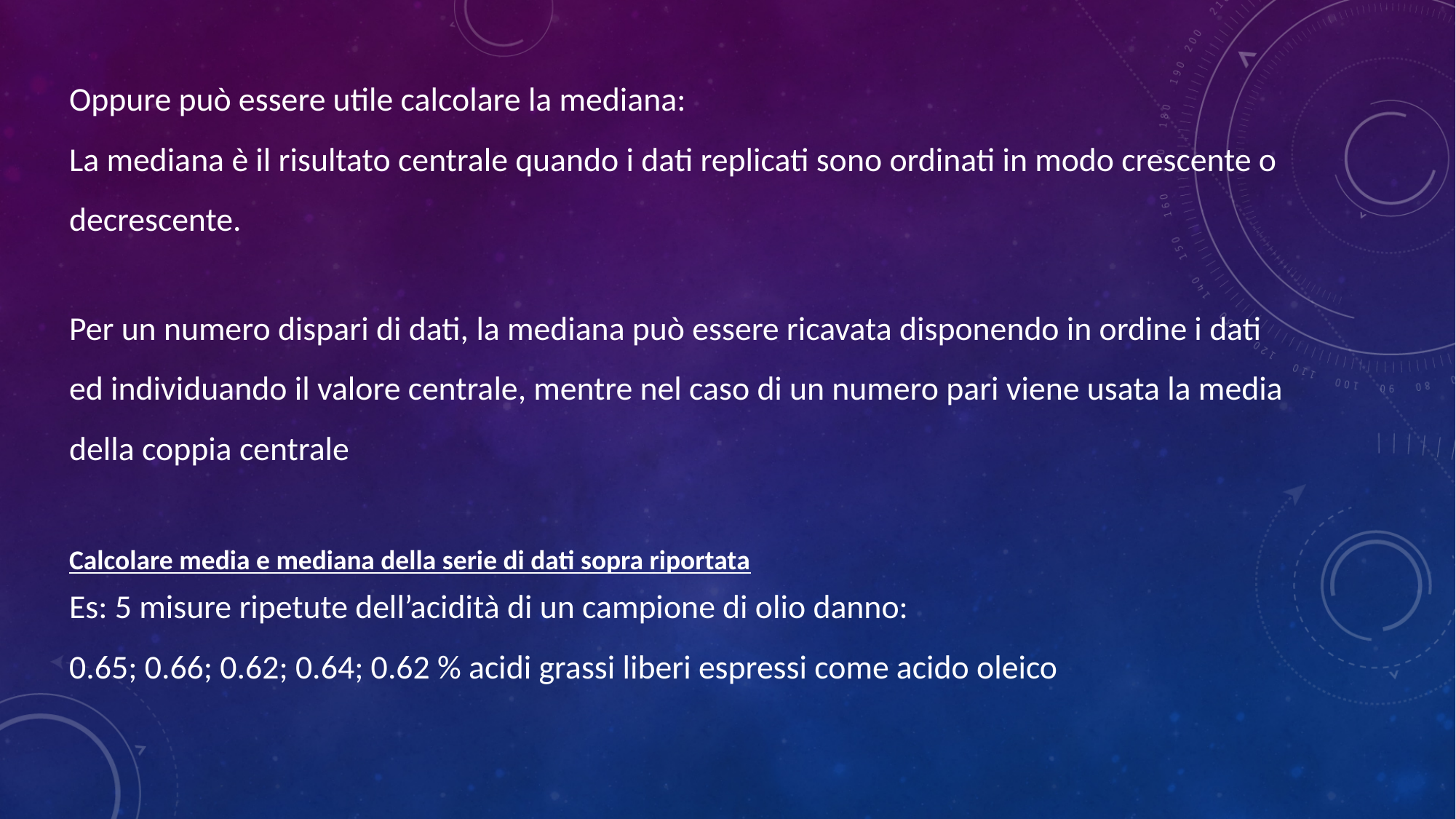

Oppure può essere utile calcolare la mediana:
La mediana è il risultato centrale quando i dati replicati sono ordinati in modo crescente o decrescente.

Per un numero dispari di dati, la mediana può essere ricavata disponendo in ordine i dati ed individuando il valore centrale, mentre nel caso di un numero pari viene usata la media della coppia centrale

Es: 5 misure ripetute dell’acidità di un campione di olio danno:
0.65; 0.66; 0.62; 0.64; 0.62 % acidi grassi liberi espressi come acido oleico
Calcolare media e mediana della serie di dati sopra riportata